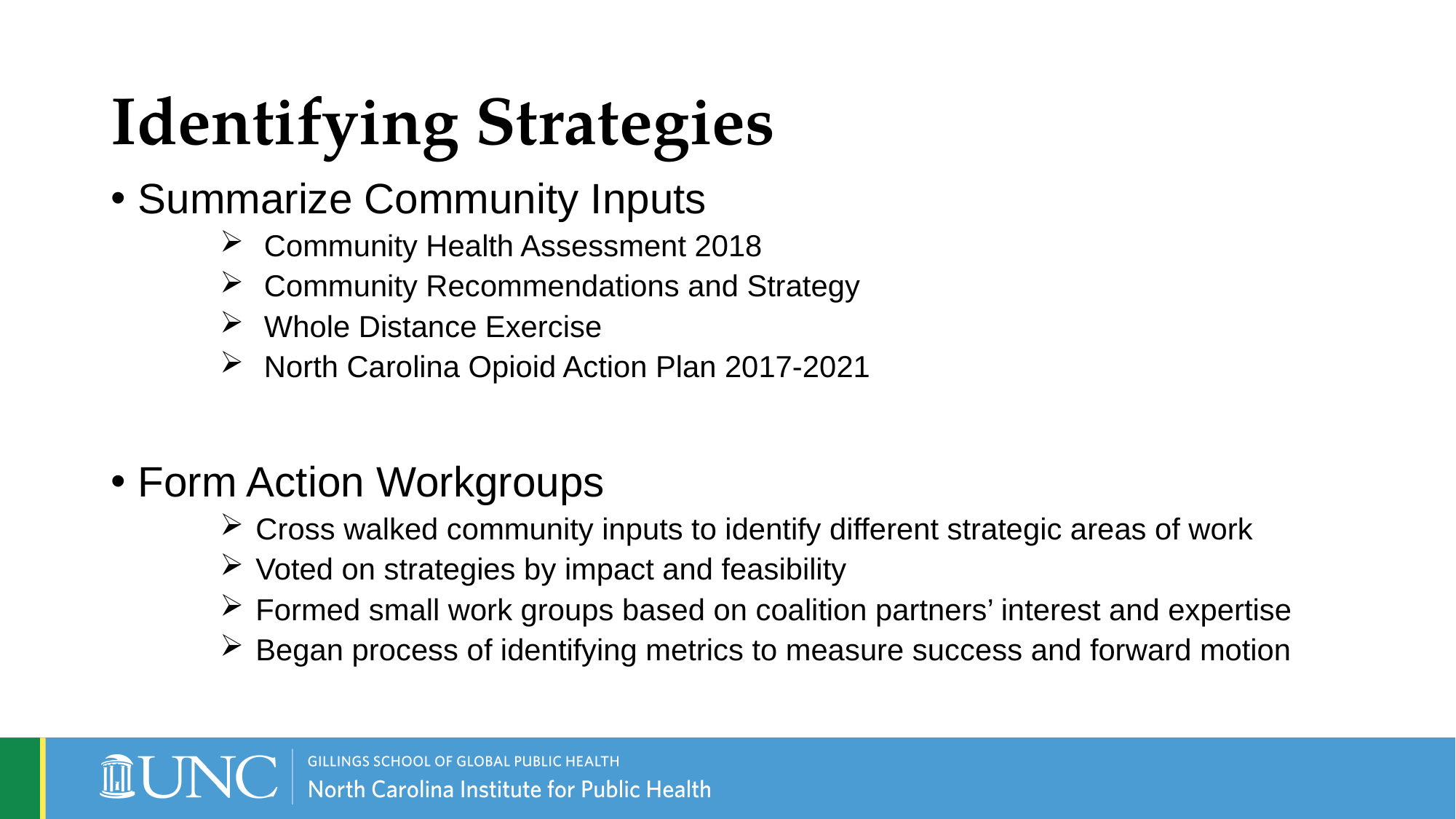

# Identifying Strategies
Summarize Community Inputs
  Community Health Assessment 2018
  Community Recommendations and Strategy
  Whole Distance Exercise
  North Carolina Opioid Action Plan 2017-2021

Form Action Workgroups
 Cross walked community inputs to identify different strategic areas of work
 Voted on strategies by impact and feasibility
 Formed small work groups based on coalition partners’ interest and expertise
 Began process of identifying metrics to measure success and forward motion